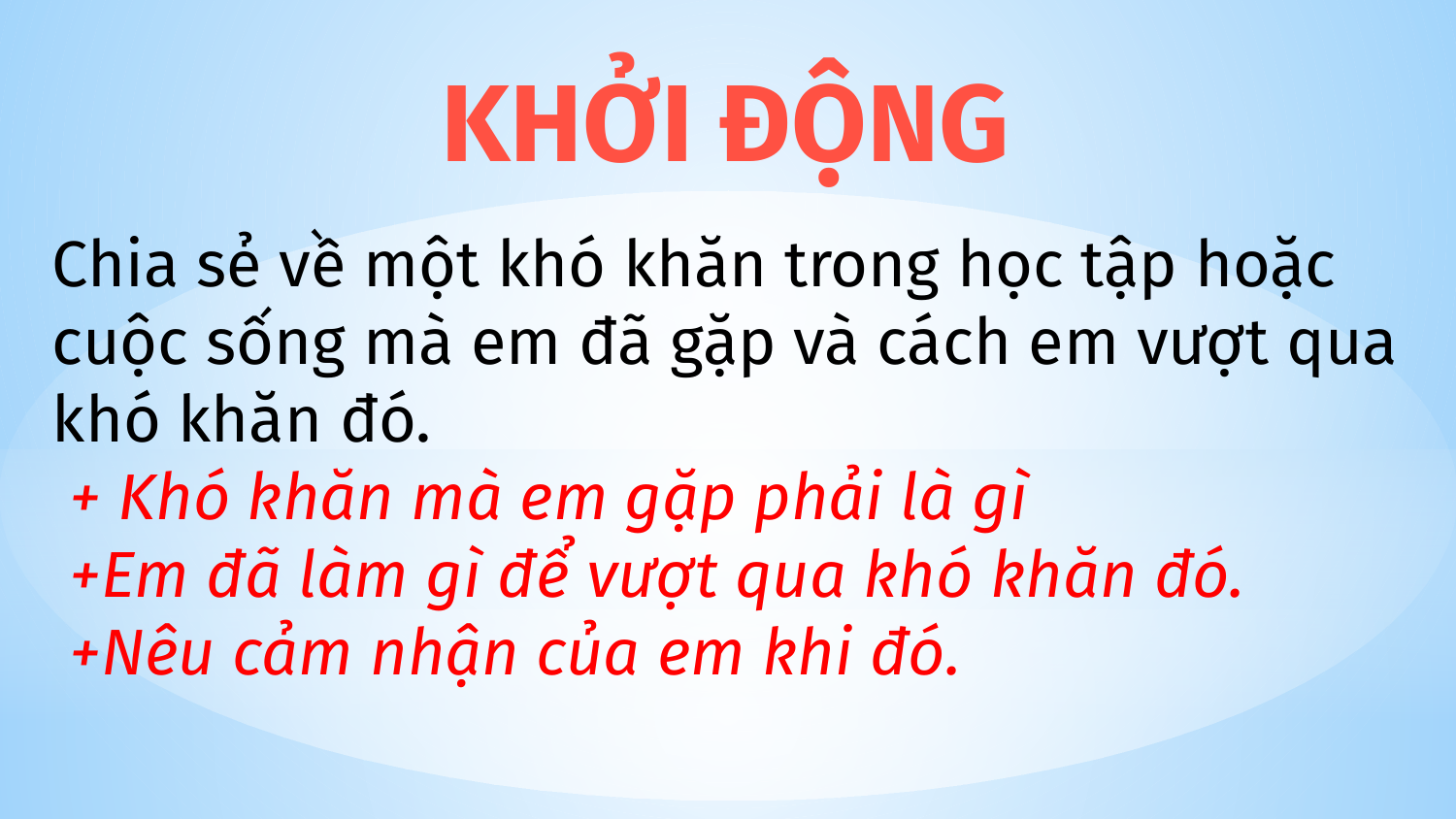

KHỞI ĐỘNG
Chia sẻ về một khó khăn trong học tập hoặc cuộc sống mà em đã gặp và cách em vượt qua khó khăn đó.
 + Khó khăn mà em gặp phải là gì
 +Em đã làm gì để vượt qua khó khăn đó.
 +Nêu cảm nhận của em khi đó.